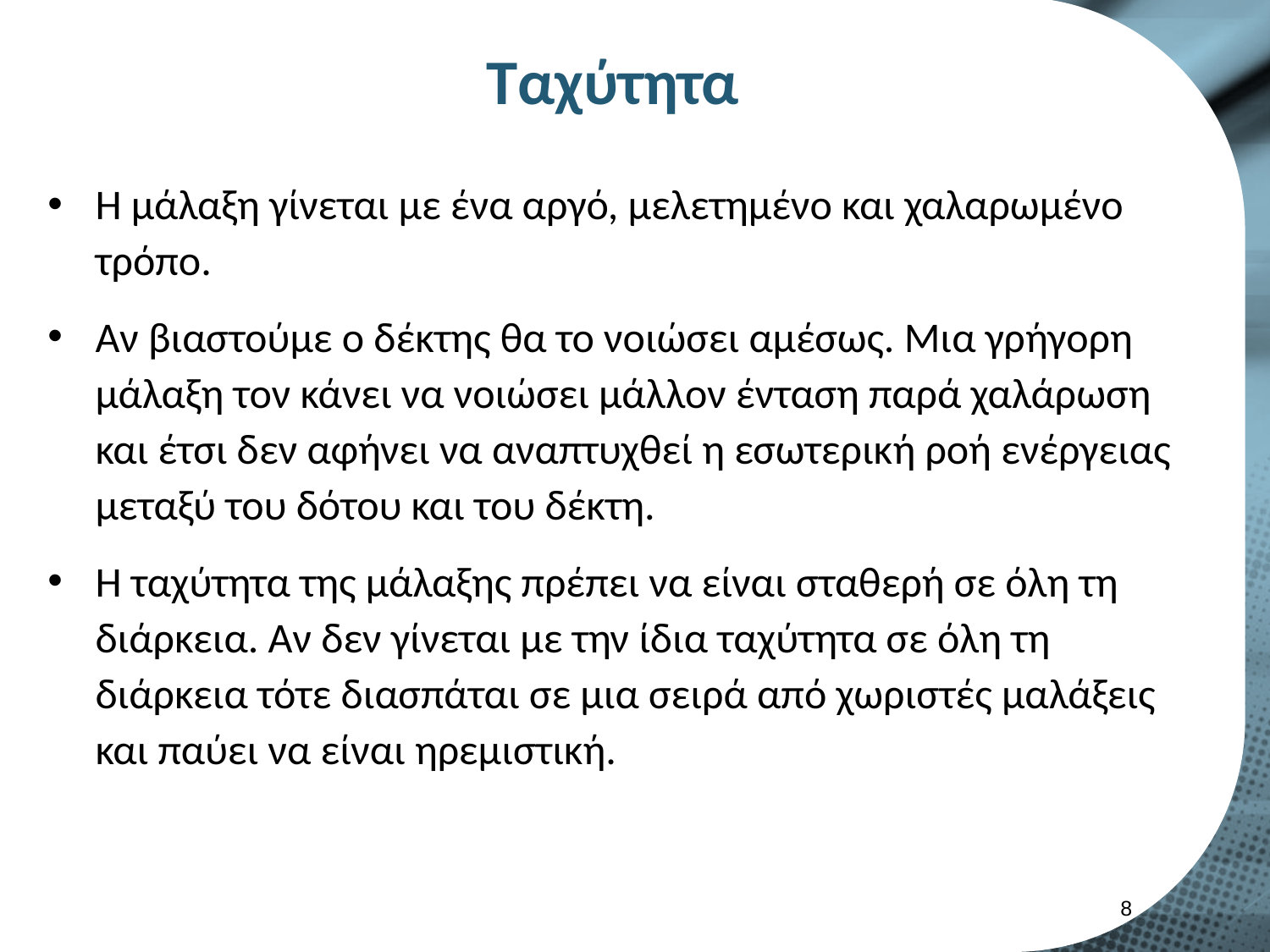

# Ταχύτητα
Η μάλαξη γίνεται με ένα αργό, μελετημένο και χαλαρωμένο τρόπο.
Αν βιαστούμε ο δέκτης θα το νοιώσει αμέσως. Μια γρήγορη μάλαξη τον κάνει να νοιώσει μάλλον ένταση παρά χαλάρωση και έτσι δεν αφήνει να αναπτυχθεί η εσωτερική ροή ενέργειας μεταξύ του δότου και του δέκτη.
Η ταχύτητα της μάλαξης πρέπει να είναι σταθερή σε όλη τη διάρκεια. Αν δεν γίνεται με την ίδια ταχύτητα σε όλη τη διάρκεια τότε διασπάται σε μια σειρά από χωριστές μαλάξεις και παύει να είναι ηρεμιστική.
8